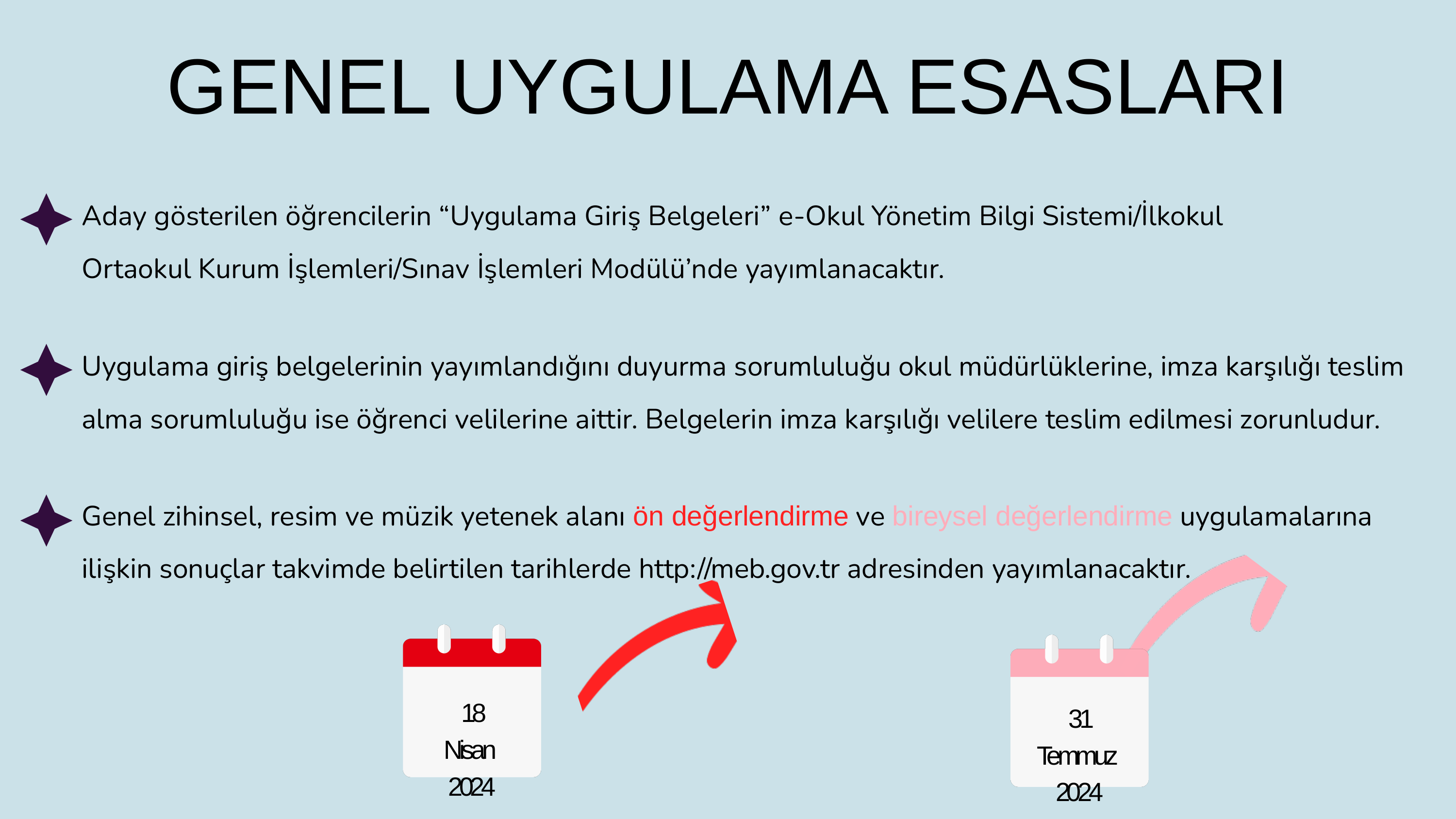

GENEL UYGULAMA ESASLARI
Aday gösterilen öğrencilerin “Uygulama Giriş Belgeleri” e-Okul Yönetim Bilgi Sistemi/İlkokul Ortaokul Kurum İşlemleri/Sınav İşlemleri Modülü’nde yayımlanacaktır.

Uygulama giriş belgelerinin yayımlandığını duyurma sorumluluğu okul müdürlüklerine, imza karşılığı teslim alma sorumluluğu ise öğrenci velilerine aittir. Belgelerin imza karşılığı velilere teslim edilmesi zorunludur.

Genel zihinsel, resim ve müzik yetenek alanı ön değerlendirme ve bireysel değerlendirme uygulamalarına ilişkin sonuçlar takvimde belirtilen tarihlerde http://meb.gov.tr adresinden yayımlanacaktır.

18 Nisan
2024
31 Temmuz
2024